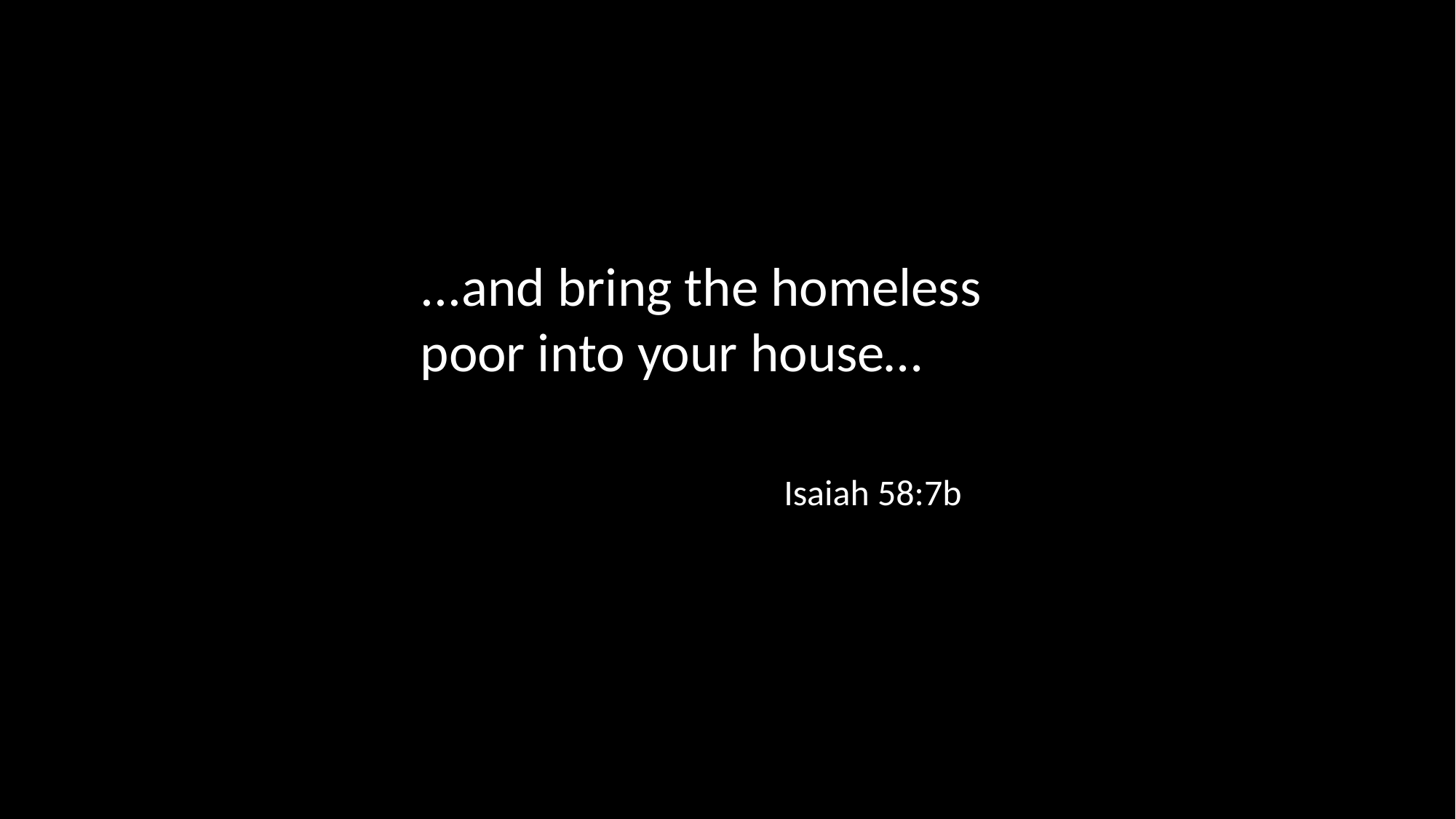

...and bring the homeless poor into your house…
Isaiah 58:7b